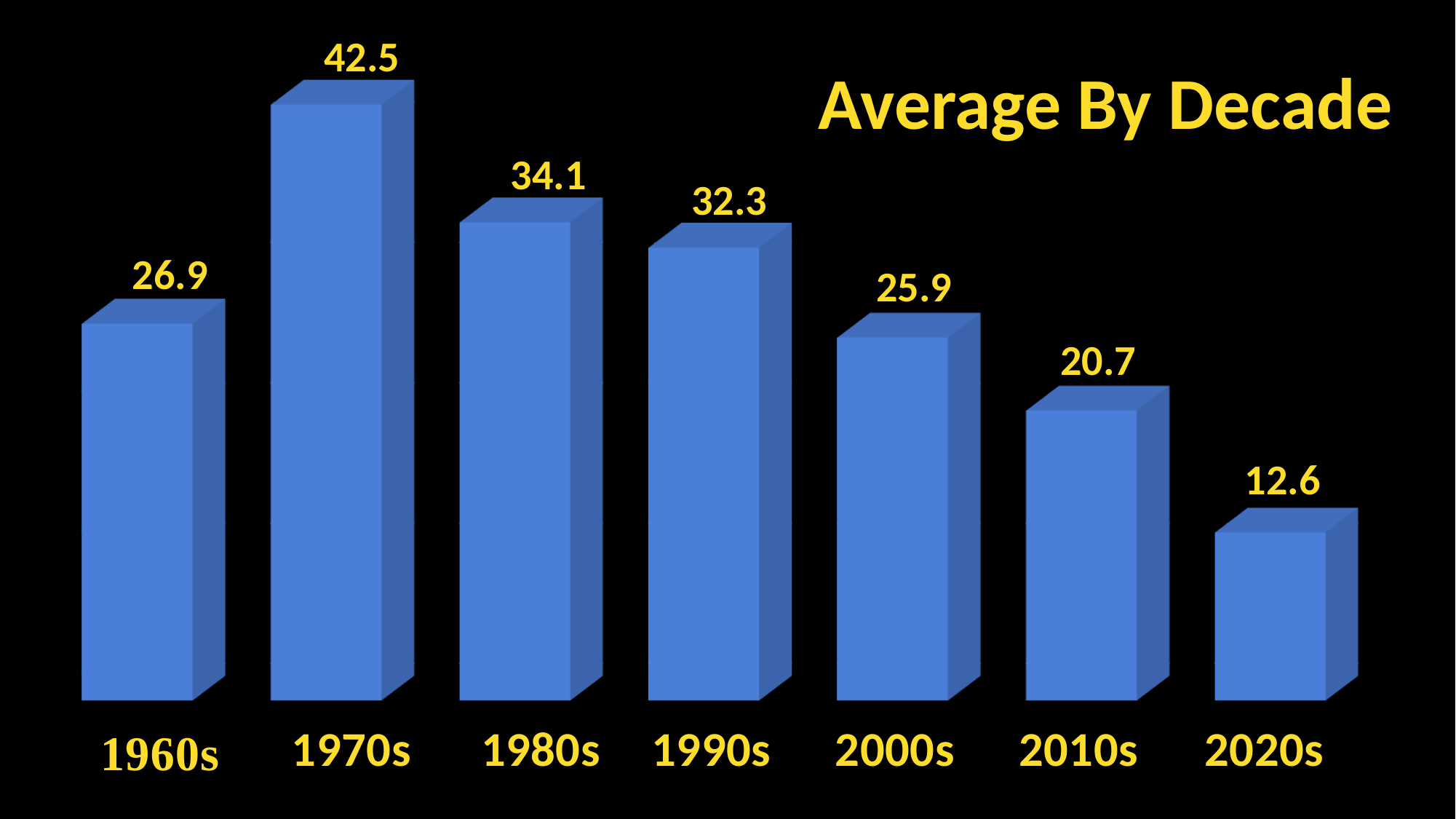

42.5

[unsupported chart]

Average By Decade
34.1
32.3
26.9
25.9
20.7
12.6